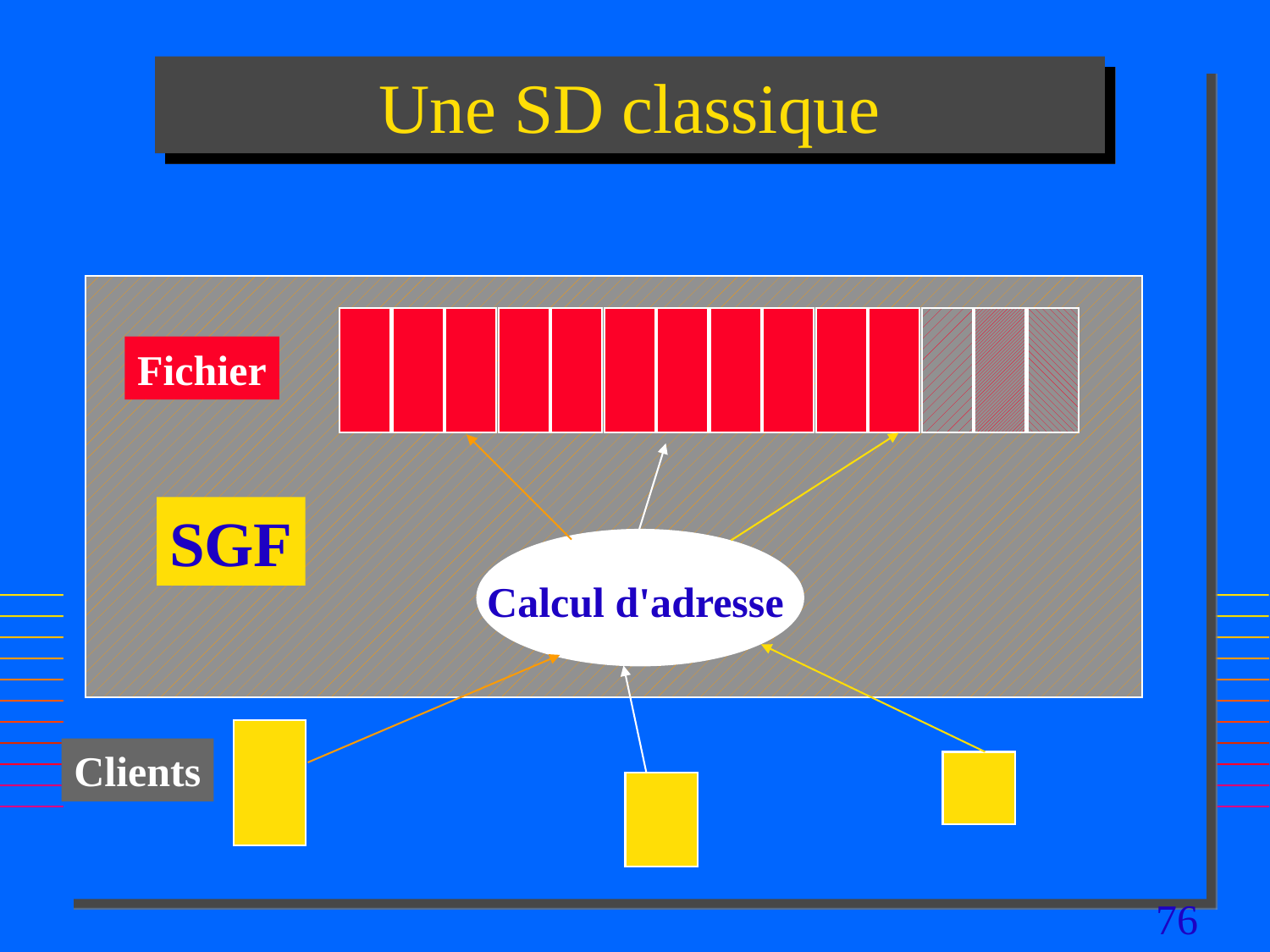

# Une SD classique

Fichier

SGF

Calcul d'adresse

Clients